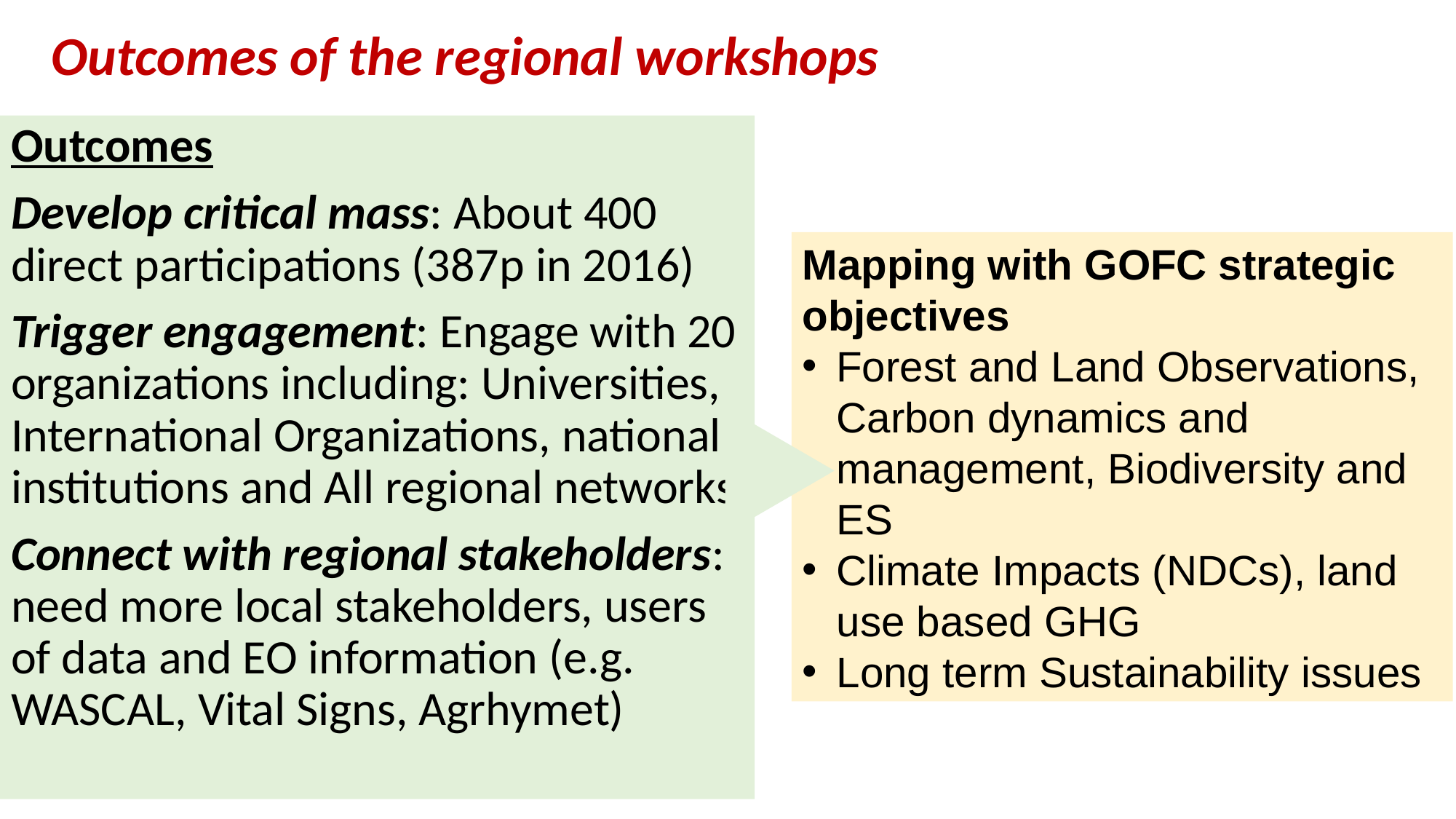

# Outcomes of the regional workshops
Outcomes
Develop critical mass: About 400 direct participations (387p in 2016)
Trigger engagement: Engage with 20 organizations including: Universities, International Organizations, national institutions and All regional networks
Connect with regional stakeholders: need more local stakeholders, users of data and EO information (e.g. WASCAL, Vital Signs, Agrhymet)

Mapping with GOFC strategic objectives
Forest and Land Observations, Carbon dynamics and management, Biodiversity and ES
Climate Impacts (NDCs), land use based GHG
Long term Sustainability issues